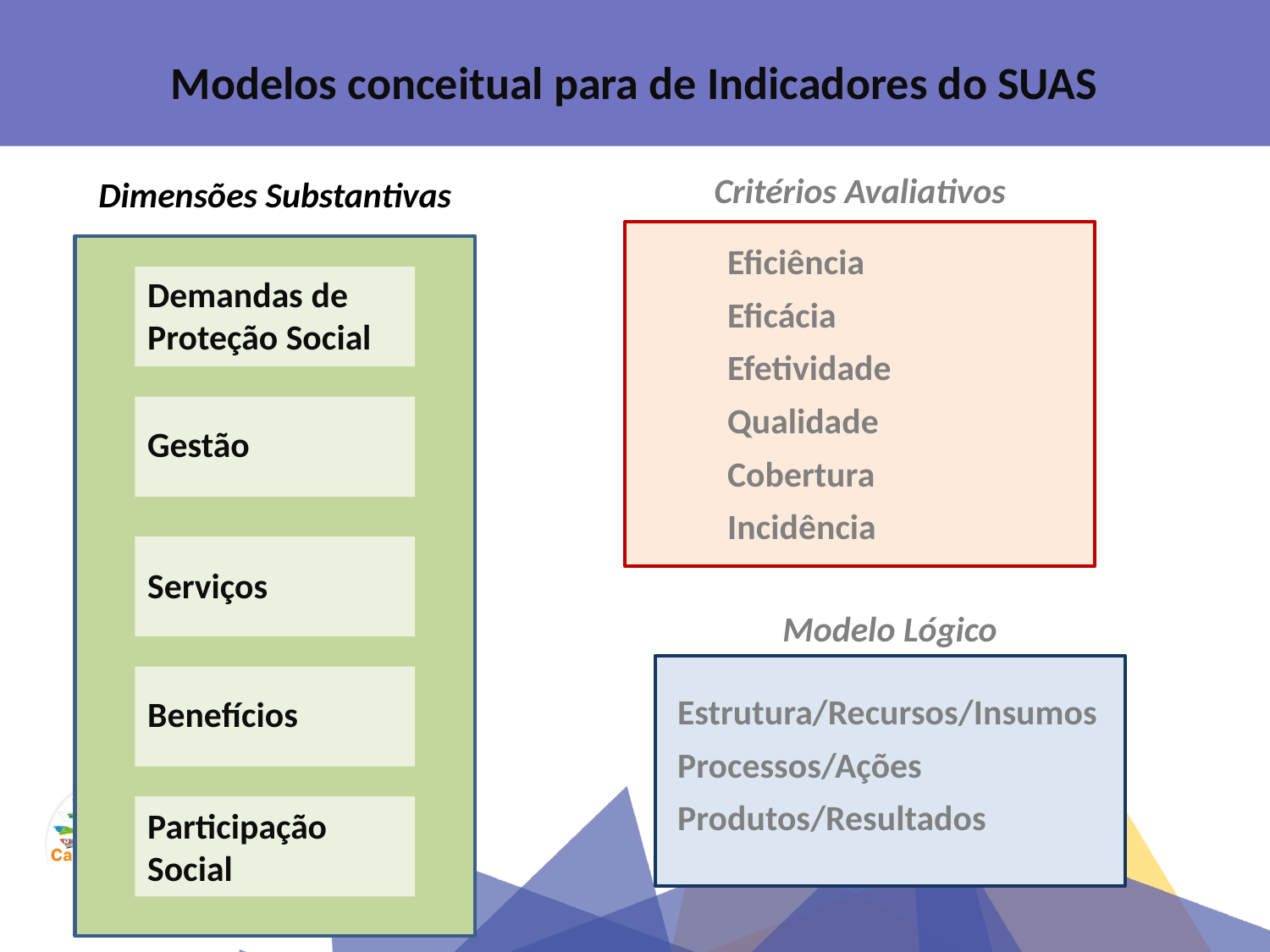

Modelos conceitual para de Indicadores do SUAS
Critérios Avaliativos
Dimensões Substantivas

Eficiência
Eficácia
Efetividade
Qualidade
Cobertura
Incidência

Demandas de Proteção Social

Gestão

Serviços
Modelo Lógico

Estrutura/Recursos/Insumos
Processos/Ações
Produtos/Resultados
Benefícios

Participação Social